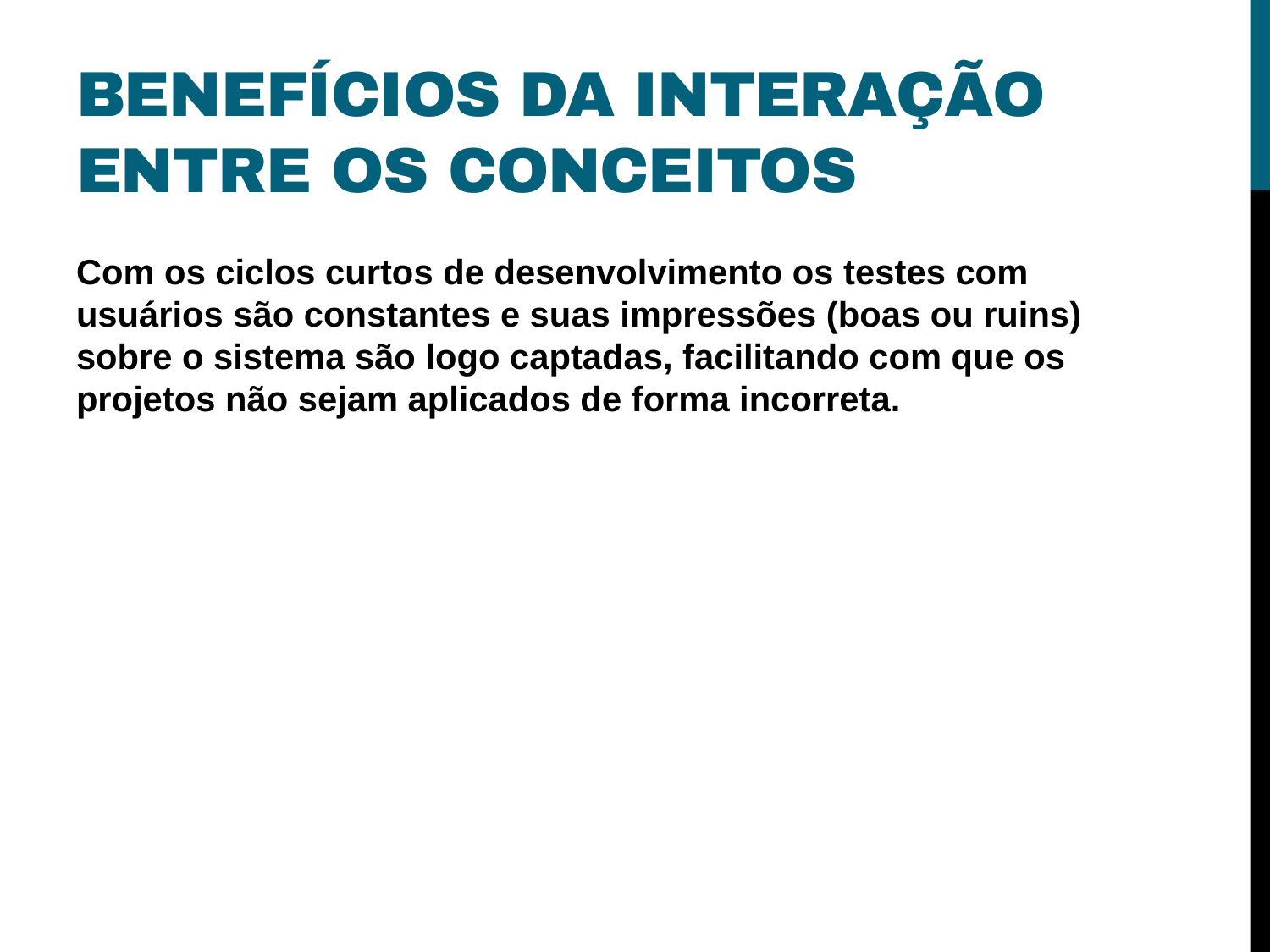

# Benefícios da interação entre os conceitos
Com os ciclos curtos de desenvolvimento os testes com usuários são constantes e suas impressões (boas ou ruins) sobre o sistema são logo captadas, facilitando com que os projetos não sejam aplicados de forma incorreta.